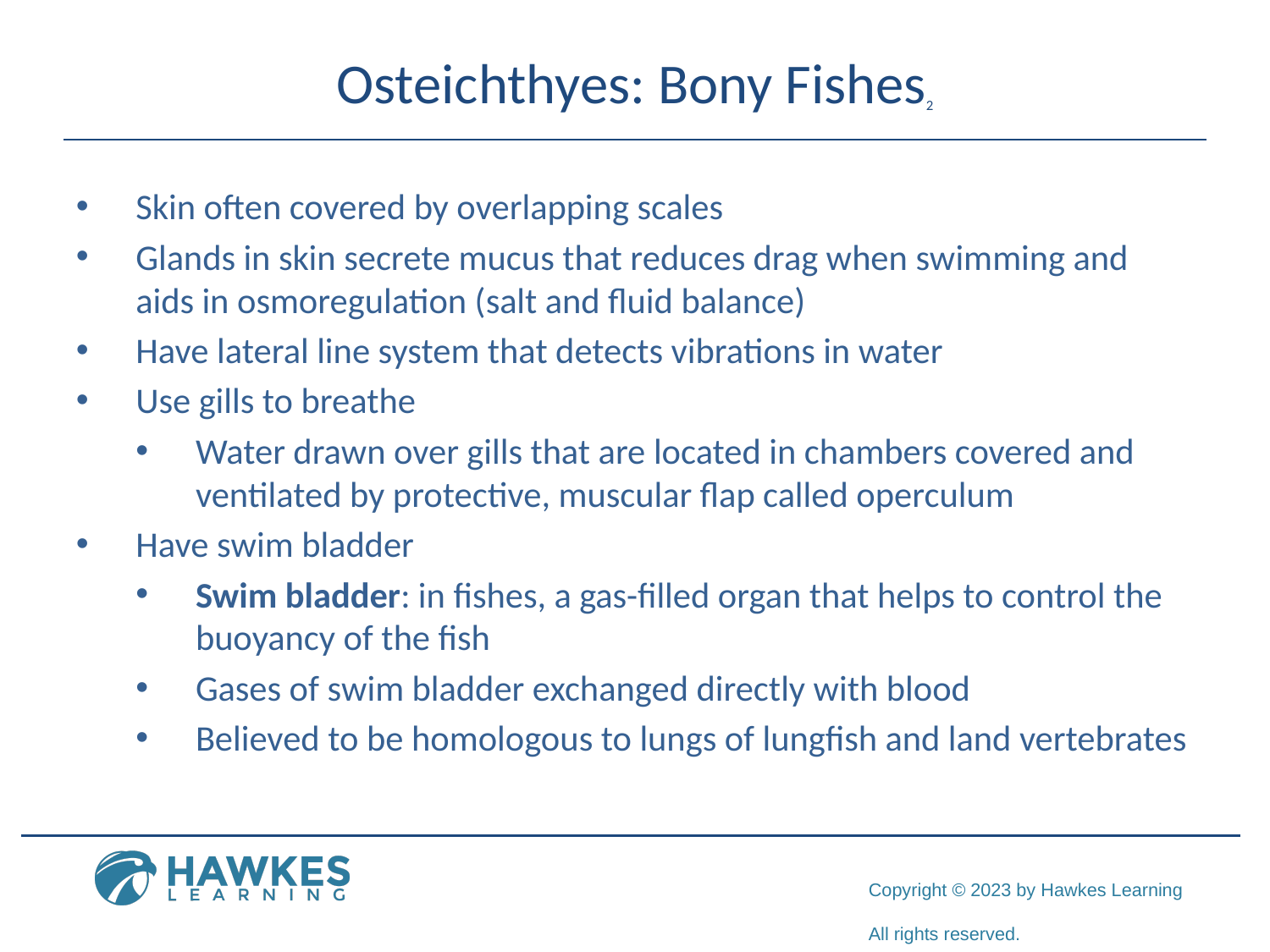

# Osteichthyes: Bony Fishes2
Skin often covered by overlapping scales
Glands in skin secrete mucus that reduces drag when swimming and aids in osmoregulation (salt and fluid balance)
Have lateral line system that detects vibrations in water
Use gills to breathe
Water drawn over gills that are located in chambers covered and ventilated by protective, muscular flap called operculum
Have swim bladder
Swim bladder: in fishes, a gas-filled organ that helps to control the buoyancy of the fish
Gases of swim bladder exchanged directly with blood
Believed to be homologous to lungs of lungfish and land vertebrates